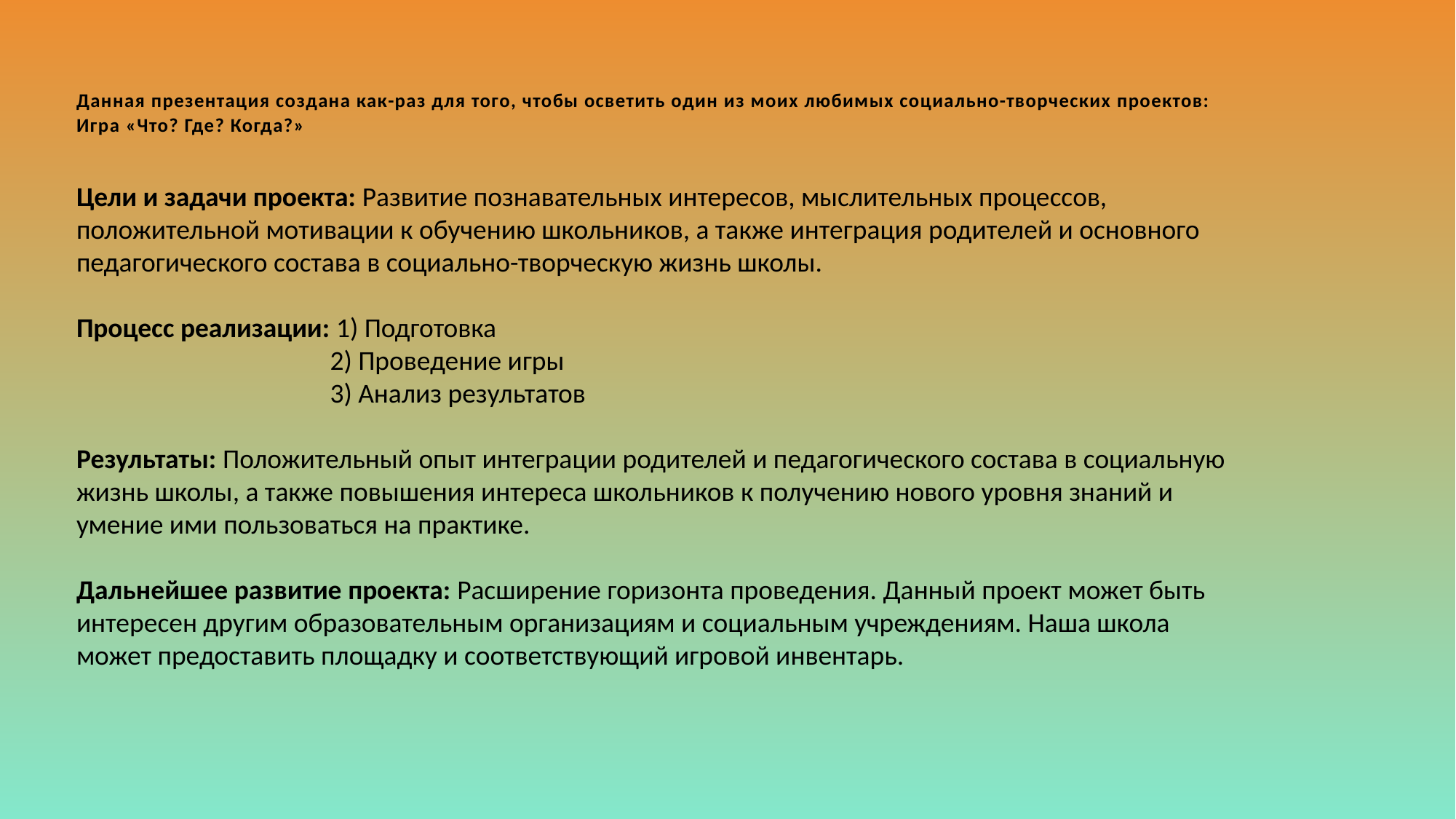

# Данная презентация создана как-раз для того, чтобы осветить один из моих любимых социально-творческих проектов: Игра «Что? Где? Когда?»
Цели и задачи проекта: Развитие познавательных интересов, мыслительных процессов, положительной мотивации к обучению школьников, а также интеграция родителей и основного педагогического состава в социально-творческую жизнь школы.

Процесс реализации: 1) Подготовка
                                         2) Проведение игры
                                         3) Анализ результатов

Результаты: Положительный опыт интеграции родителей и педагогического состава в социальную жизнь школы, а также повышения интереса школьников к получению нового уровня знаний и умение ими пользоваться на практике.

Дальнейшее развитие проекта: Расширение горизонта проведения. Данный проект может быть интересен другим образовательным организациям и социальным учреждениям. Наша школа может предоставить площадку и соответствующий игровой инвентарь.